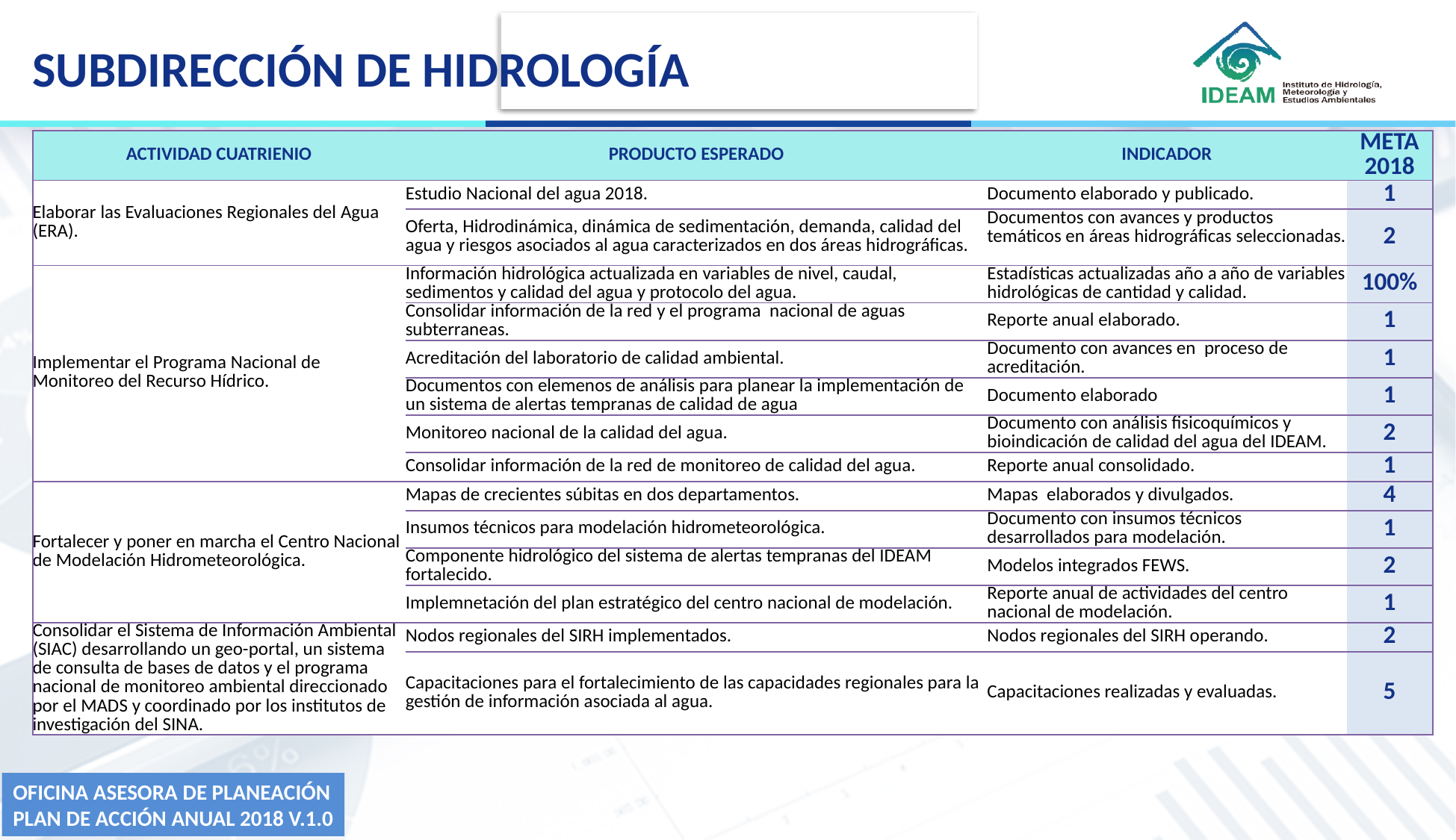

SUBDIRECCIÓN DE HIDROLOGÍA
| ACTIVIDAD CUATRIENIO | PRODUCTO ESPERADO | INDICADOR | META 2018 |
| --- | --- | --- | --- |
| Elaborar las Evaluaciones Regionales del Agua (ERA). | Estudio Nacional del agua 2018. | Documento elaborado y publicado. | 1 |
|  | Oferta, Hidrodinámica, dinámica de sedimentación, demanda, calidad del agua y riesgos asociados al agua caracterizados en dos áreas hidrográficas. | Documentos con avances y productos temáticos en áreas hidrográficas seleccionadas. | 2 |
| Implementar el Programa Nacional de Monitoreo del Recurso Hídrico. | Información hidrológica actualizada en variables de nivel, caudal, sedimentos y calidad del agua y protocolo del agua. | Estadísticas actualizadas año a año de variables hidrológicas de cantidad y calidad. | 100% |
|  | Consolidar información de la red y el programa nacional de aguas subterraneas. | Reporte anual elaborado. | 1 |
|  | Acreditación del laboratorio de calidad ambiental. | Documento con avances en proceso de acreditación. | 1 |
|  | Documentos con elemenos de análisis para planear la implementación de un sistema de alertas tempranas de calidad de agua | Documento elaborado | 1 |
|  | Monitoreo nacional de la calidad del agua. | Documento con análisis fisicoquímicos y bioindicación de calidad del agua del IDEAM. | 2 |
|  | Consolidar información de la red de monitoreo de calidad del agua. | Reporte anual consolidado. | 1 |
| Fortalecer y poner en marcha el Centro Nacional de Modelación Hidrometeorológica. | Mapas de crecientes súbitas en dos departamentos. | Mapas elaborados y divulgados. | 4 |
|  | Insumos técnicos para modelación hidrometeorológica. | Documento con insumos técnicos desarrollados para modelación. | 1 |
|  | Componente hidrológico del sistema de alertas tempranas del IDEAM fortalecido. | Modelos integrados FEWS. | 2 |
|  | Implemnetación del plan estratégico del centro nacional de modelación. | Reporte anual de actividades del centro nacional de modelación. | 1 |
| Consolidar el Sistema de Información Ambiental (SIAC) desarrollando un geo-portal, un sistema de consulta de bases de datos y el programa nacional de monitoreo ambiental direccionado por el MADS y coordinado por los institutos de investigación del SINA. | Nodos regionales del SIRH implementados. | Nodos regionales del SIRH operando. | 2 |
|  | Capacitaciones para el fortalecimiento de las capacidades regionales para la gestión de información asociada al agua. | Capacitaciones realizadas y evaluadas. | 5 |